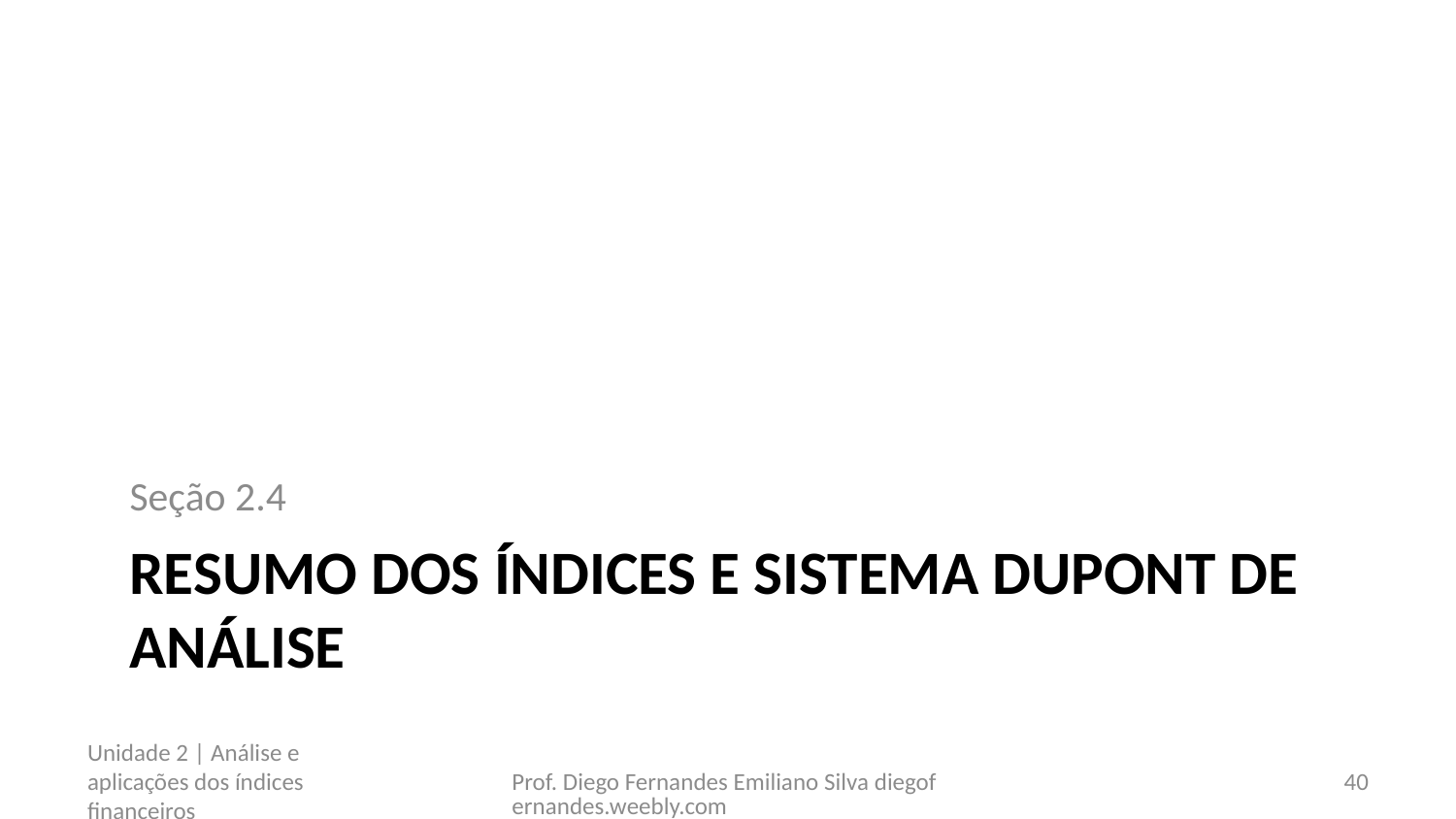

Seção 2.4
# Resumo dos índices e sistema dupont de análise
Unidade 2 | Análise e aplicações dos índices financeiros
Prof. Diego Fernandes Emiliano Silva diegofernandes.weebly.com
40